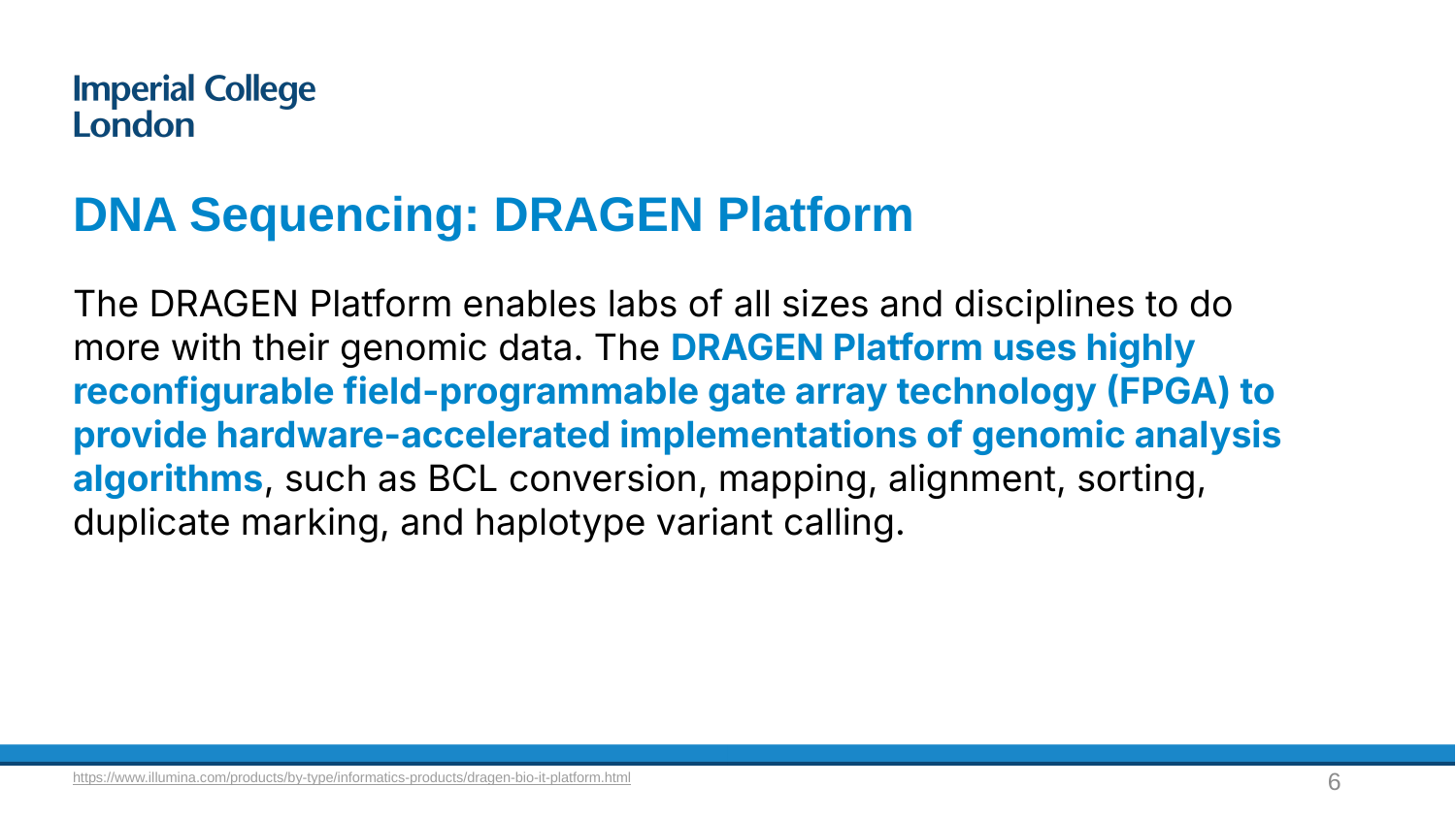

# DNA Sequencing: DRAGEN Platform
The DRAGEN Platform enables labs of all sizes and disciplines to do more with their genomic data. The DRAGEN Platform uses highly reconfigurable field-programmable gate array technology (FPGA) to provide hardware-accelerated implementations of genomic analysis algorithms, such as BCL conversion, mapping, alignment, sorting, duplicate marking, and haplotype variant calling.
6
https://www.illumina.com/products/by-type/informatics-products/dragen-bio-it-platform.html